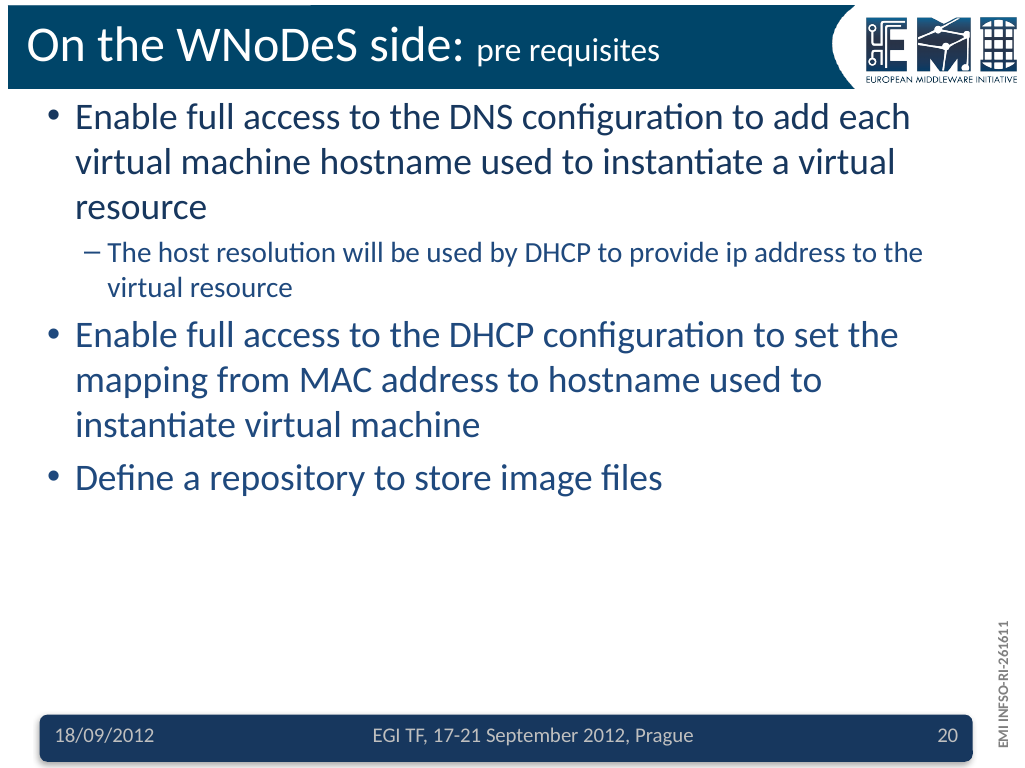

# On the WNoDeS side: pre requisites
Enable full access to the DNS configuration to add each virtual machine hostname used to instantiate a virtual resource
The host resolution will be used by DHCP to provide ip address to the virtual resource
Enable full access to the DHCP configuration to set the mapping from MAC address to hostname used to instantiate virtual machine
Define a repository to store image files

18/09/2012
EGI TF, 17-21 September 2012, Prague
20